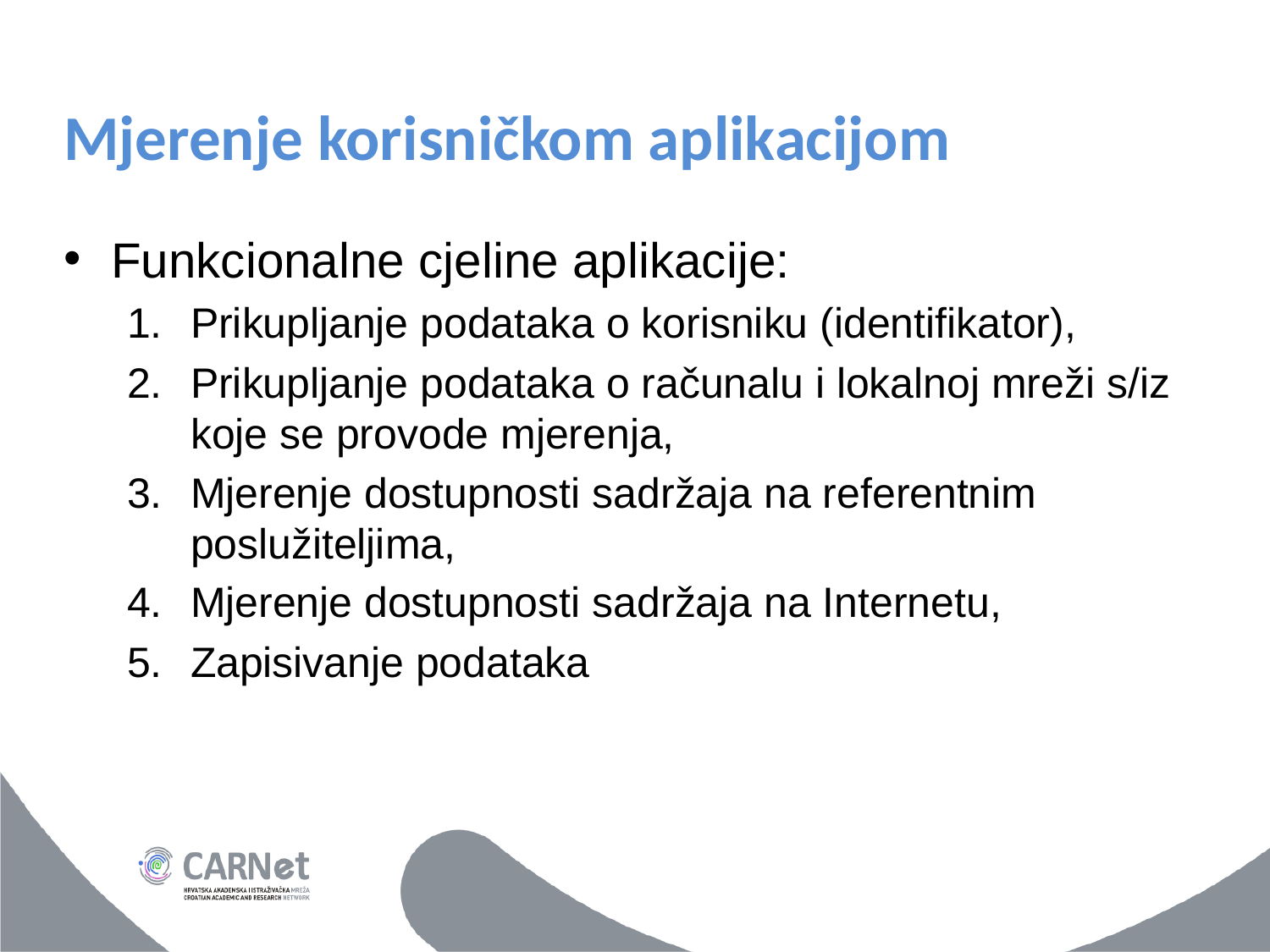

# Mjerenje korisničkom aplikacijom
Funkcionalne cjeline aplikacije:
Prikupljanje podataka o korisniku (identifikator),
Prikupljanje podataka o računalu i lokalnoj mreži s/iz koje se provode mjerenja,
Mjerenje dostupnosti sadržaja na referentnim poslužiteljima,
Mjerenje dostupnosti sadržaja na Internetu,
Zapisivanje podataka